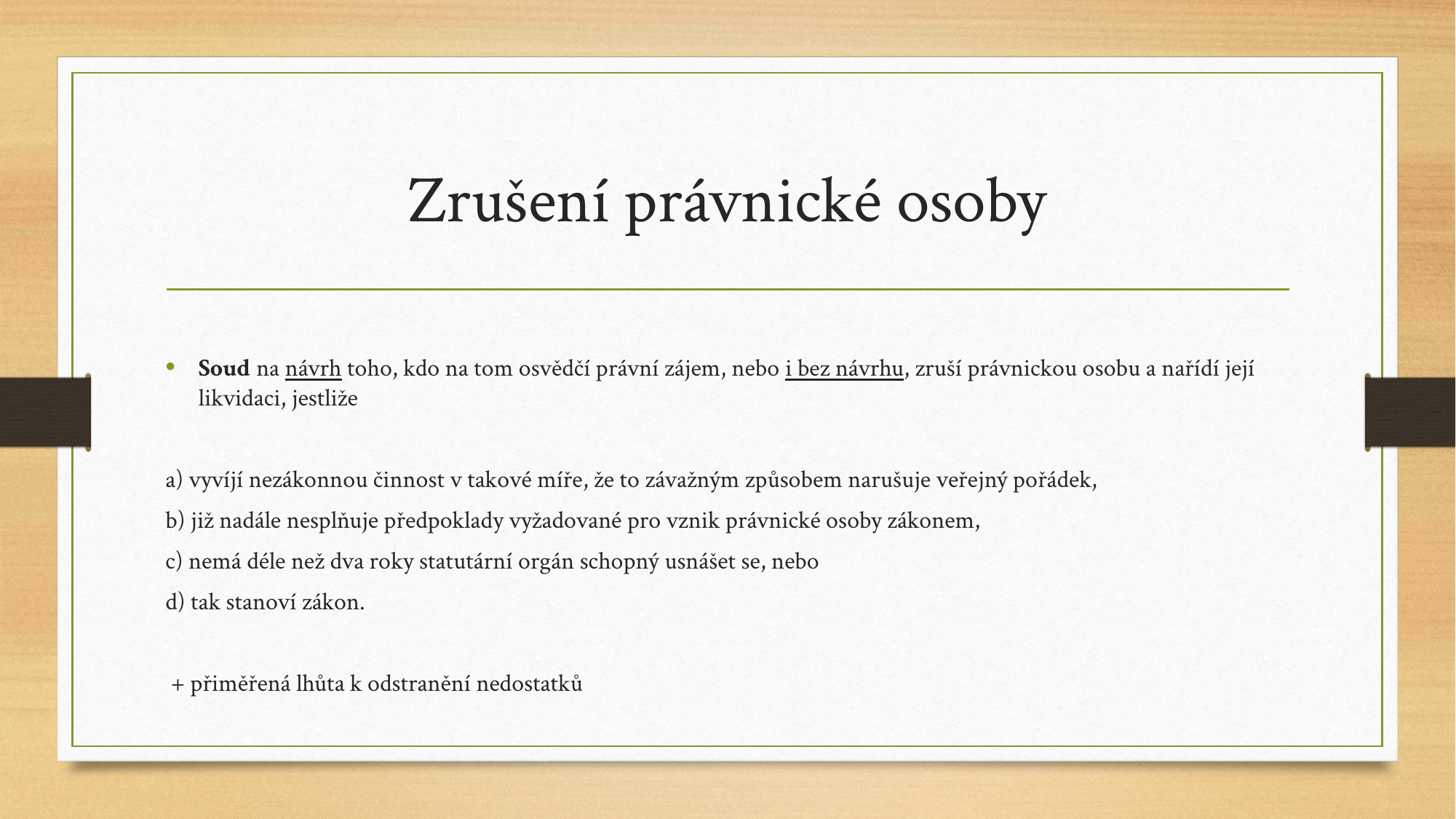

# Zrušení právnické osoby

Soud na návrh toho, kdo na tom osvědčí právní zájem, nebo i bez návrhu, zruší právnickou osobu a nařídí její likvidaci, jestliže

a) vyvíjí nezákonnou činnost v takové míře, že to závažným způsobem narušuje veřejný pořádek,
b) již nadále nesplňuje předpoklady vyžadované pro vznik právnické osoby zákonem,
c) nemá déle než dva roky statutární orgán schopný usnášet se, nebo
d) tak stanoví zákon.

 + přiměřená lhůta k odstranění nedostatků